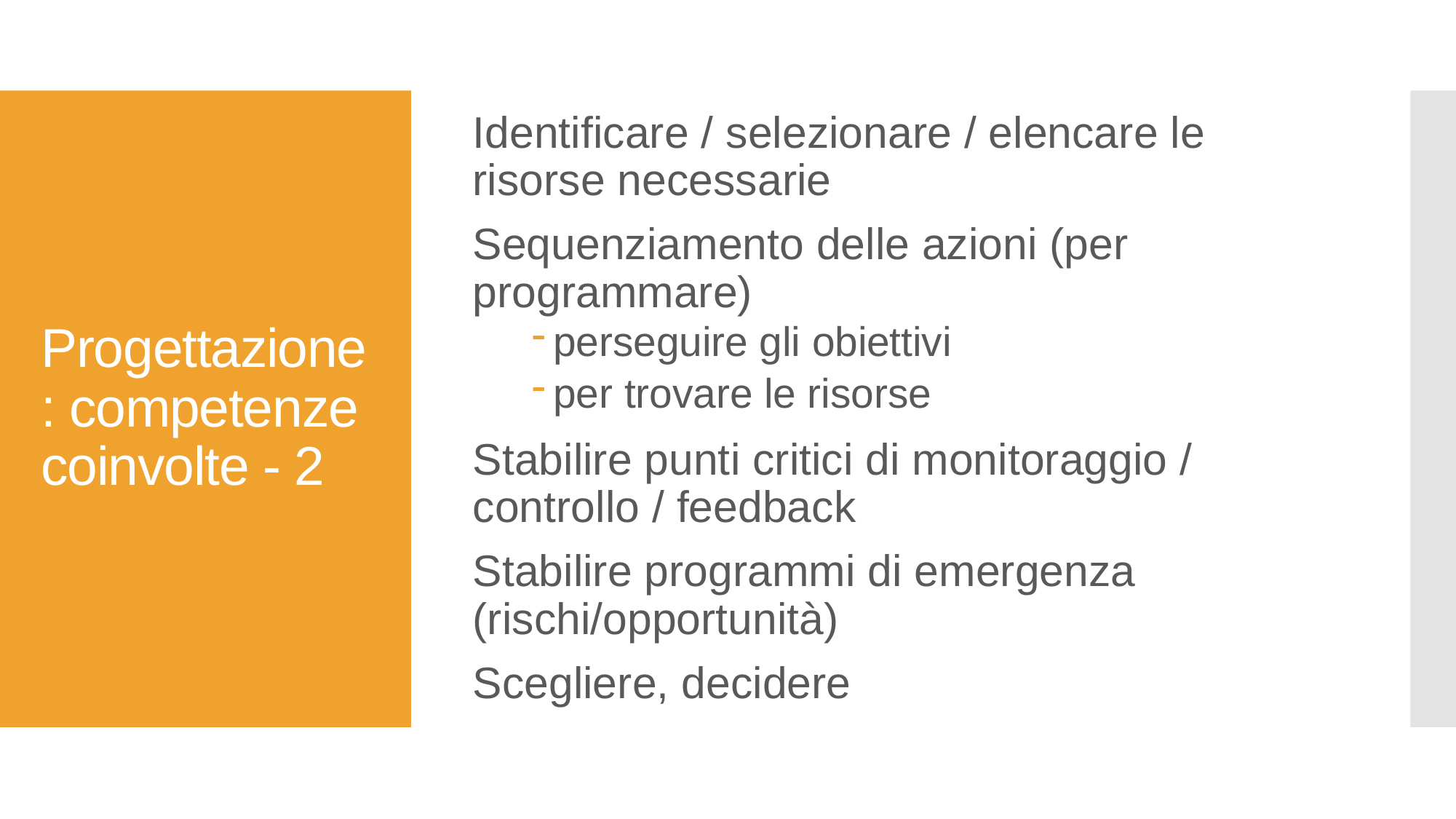

Identificare / selezionare / elencare le risorse necessarie
Sequenziamento delle azioni (per programmare)
perseguire gli obiettivi
per trovare le risorse
Stabilire punti critici di monitoraggio / controllo / feedback
Stabilire programmi di emergenza (rischi/opportunità)
Scegliere, decidere
# Progettazione: competenze coinvolte - 2